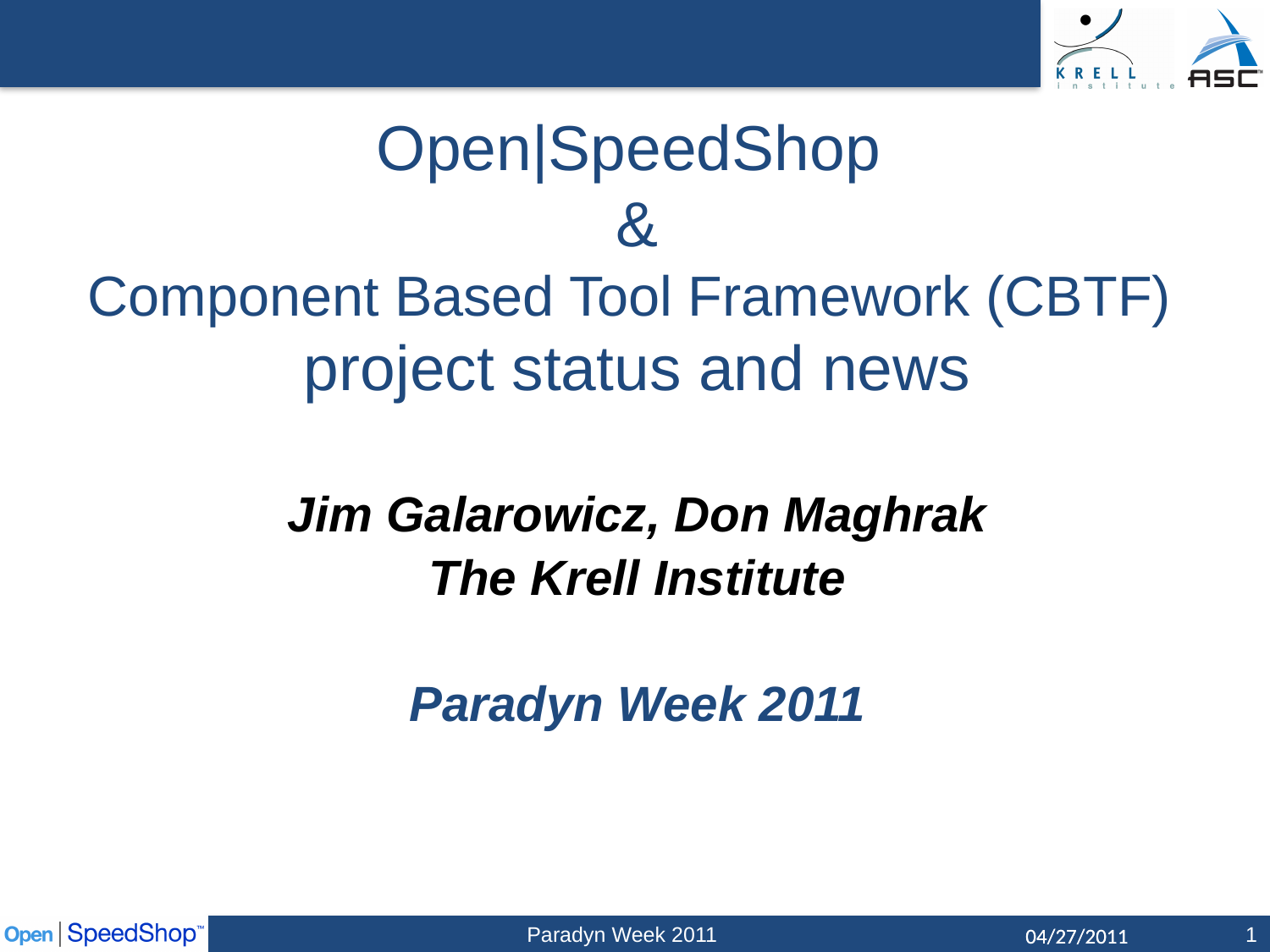

Open|SpeedShop
&
Component Based Tool Framework (CBTF)
project status and news

Jim Galarowicz, Don Maghrak
The Krell Institute

Paradyn Week 2011
Paradyn Week 2011
1